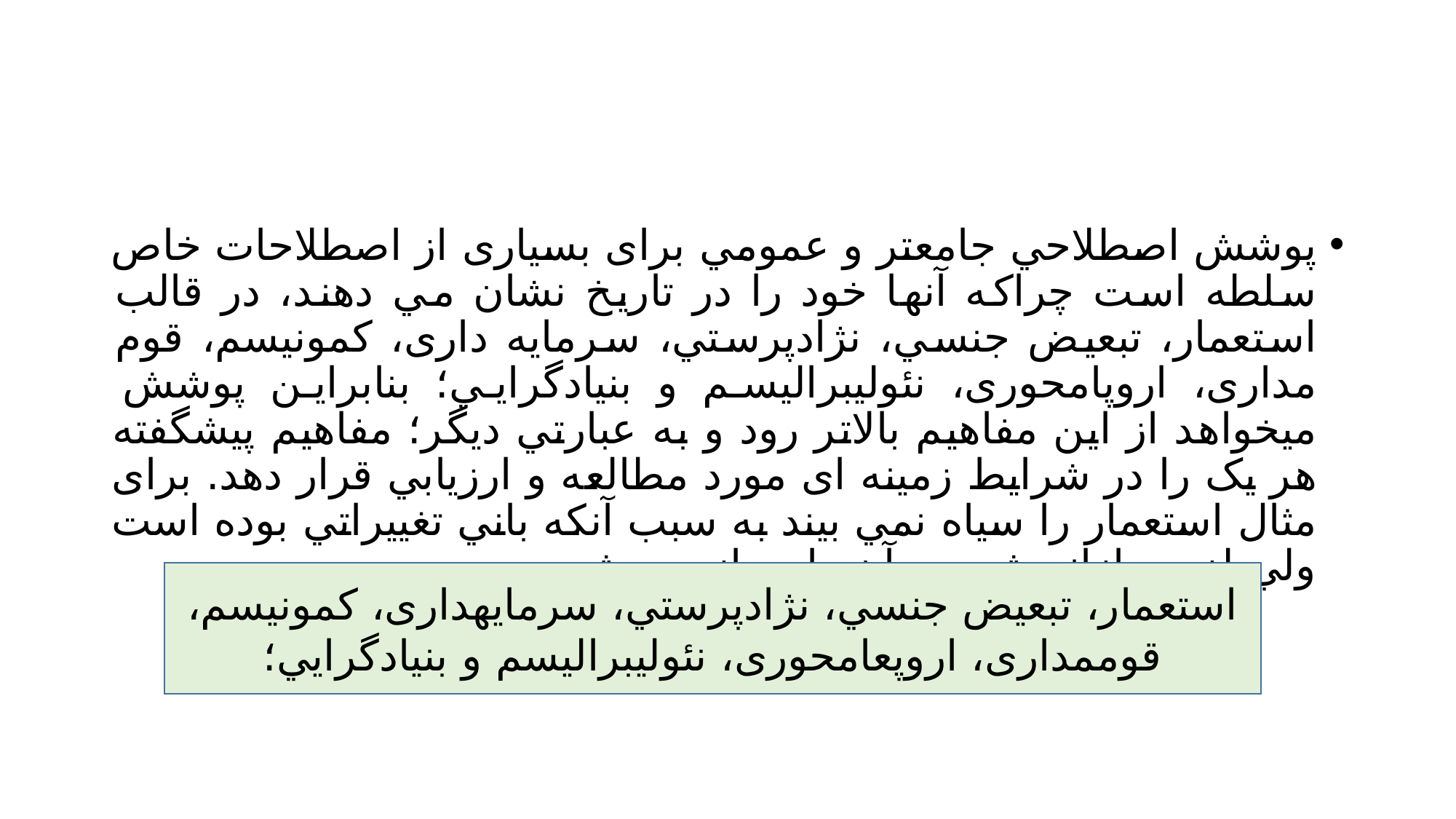

#
پوشش اصطلاحي جامعتر و عمومي برای بسياری از اصطلاحات خاص سلطه است چراکه آنها خود را در تاریخ نشان مي دهند، در قالب استعمار، تبعيض جنسي، نژادپرستي، سرمایه داری، کمونيسم، قوم مداری، اروپامحوری، نئوليبراليسم و بنيادگرایي؛ بنابراین پوشش ميخواهد از این مفاهيم بالاتر رود و به عبارتي دیگر؛ مفاهيم پيشگفته هر یک را در شرایط زمينه ای مورد مطالعه و ارزیابي قرار دهد. برای مثال استعمار را سياه نمي بيند به سبب آنکه باني تغييراتي بوده است ولي لزوم بازاندیشي در آن را مجاز مي شمرد
استعمار، تبعيض جنسي، نژادپرستي، سرمایهداری، کمونيسم، قوممداری، اروپعامحوری، نئوليبراليسم و بنيادگرایي؛